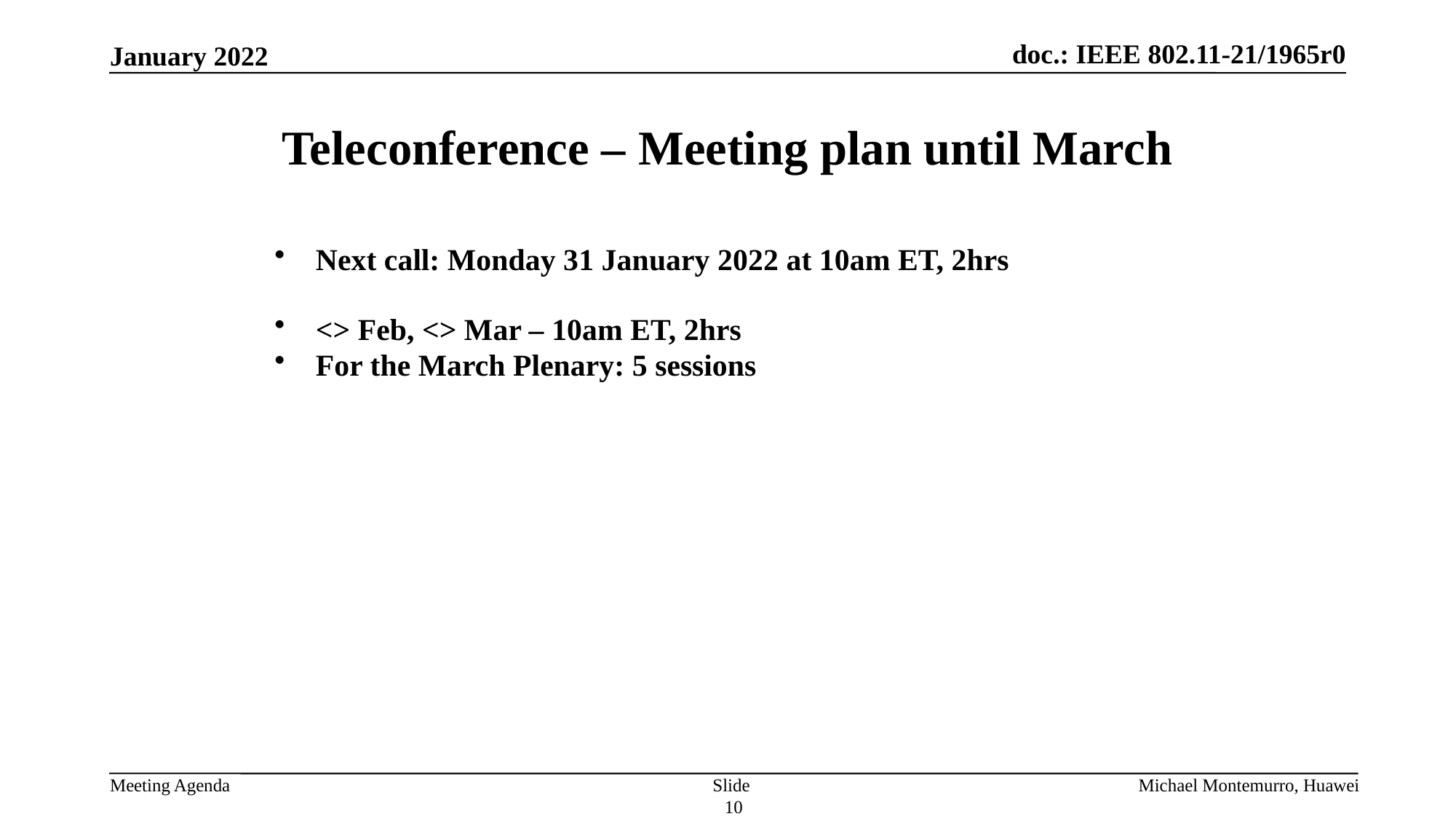

# Teleconference – Meeting plan until March
Next call: Monday 31 January 2022 at 10am ET, 2hrs

<> Feb, <> Mar – 10am ET, 2hrs
For the March Plenary: 5 sessions
Slide 10
Michael Montemurro, Huawei